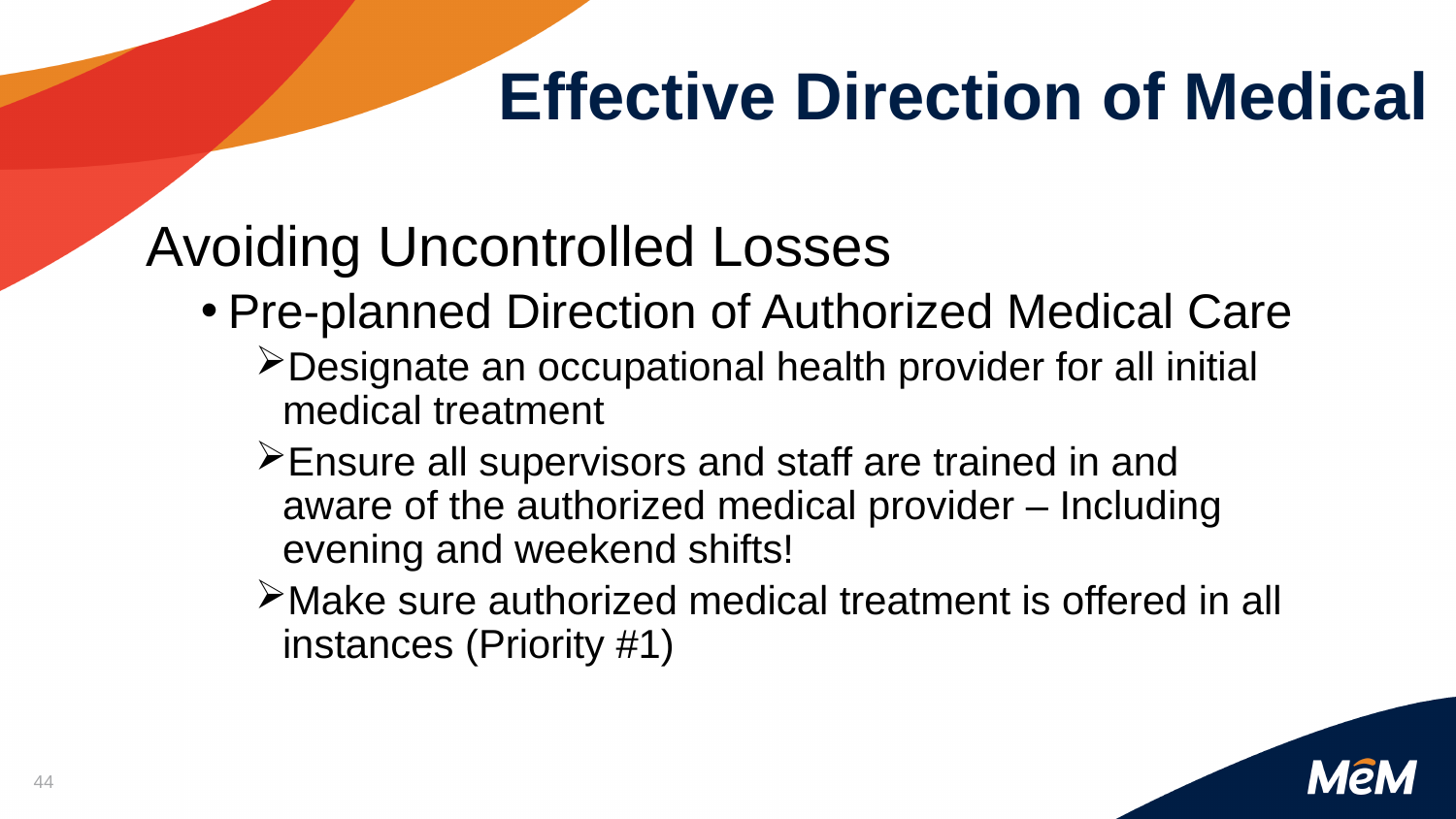

# Effective Direction of Medical
Avoiding Uncontrolled Losses
Pre-planned Direction of Authorized Medical Care
Designate an occupational health provider for all initial medical treatment
Ensure all supervisors and staff are trained in and aware of the authorized medical provider – Including evening and weekend shifts!
Make sure authorized medical treatment is offered in all instances (Priority #1)